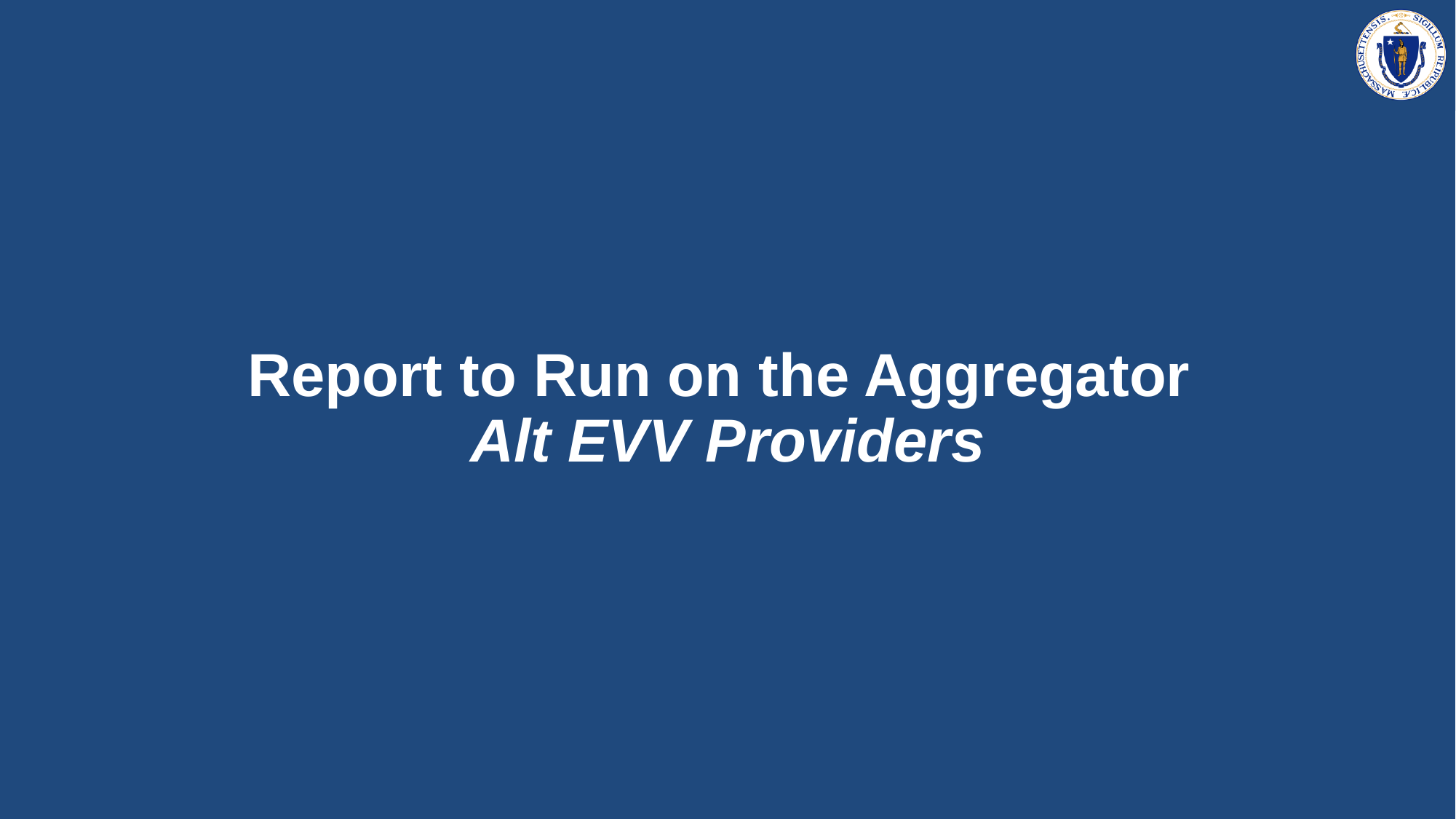

# Report to Run on the Aggregator Alt EVV Providers